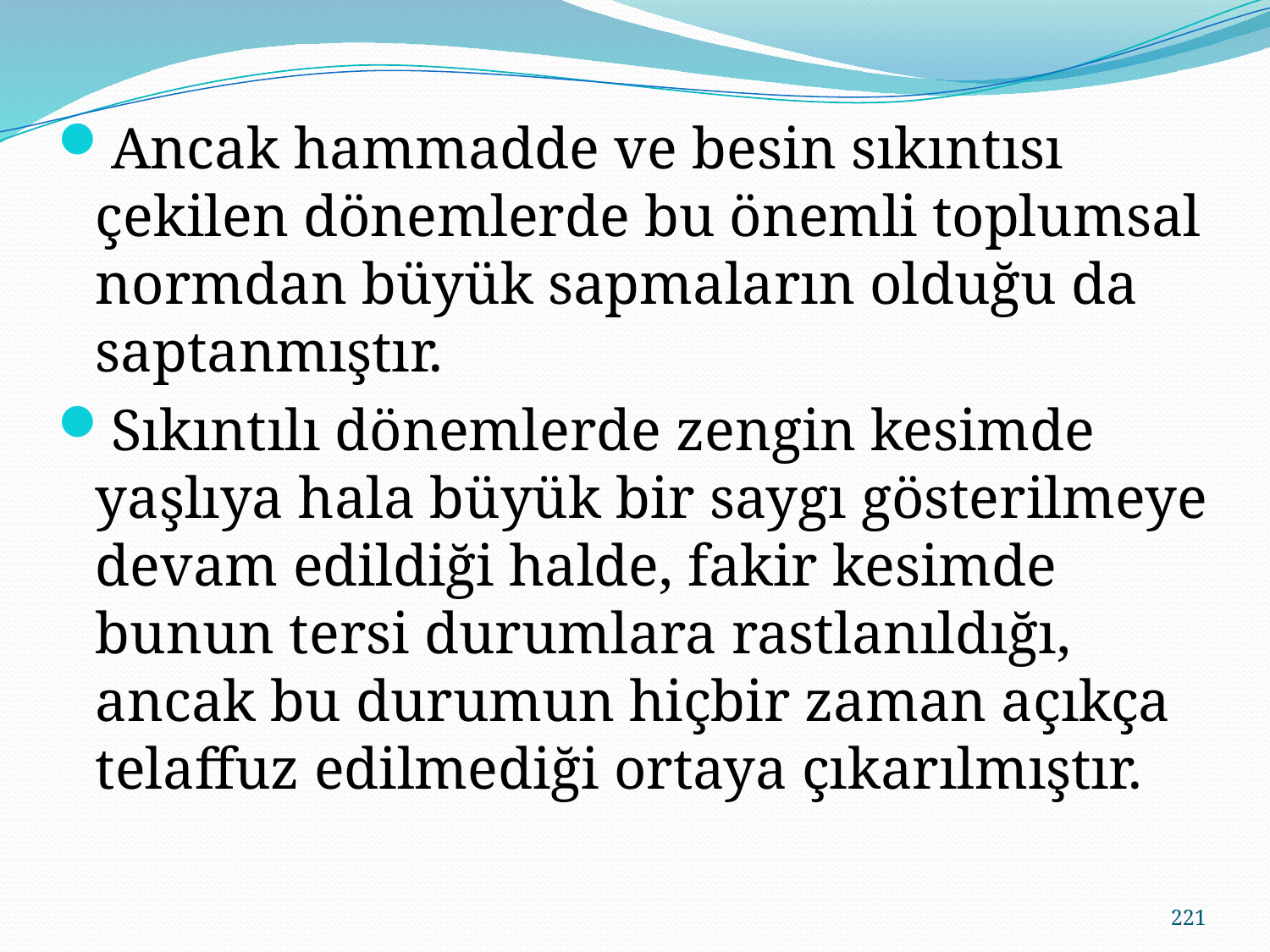

Ancak hammadde ve besin sıkıntısı çekilen dönemlerde bu önemli toplumsal normdan büyük sapmaların olduğu da saptanmıştır.
Sıkıntılı dönemlerde zengin kesimde yaşlıya hala büyük bir saygı gösterilmeye devam edildiği halde, fakir kesimde bunun tersi durumlara rastlanıldığı, ancak bu durumun hiçbir zaman açıkça telaffuz edilmediği ortaya çıkarılmıştır.

221